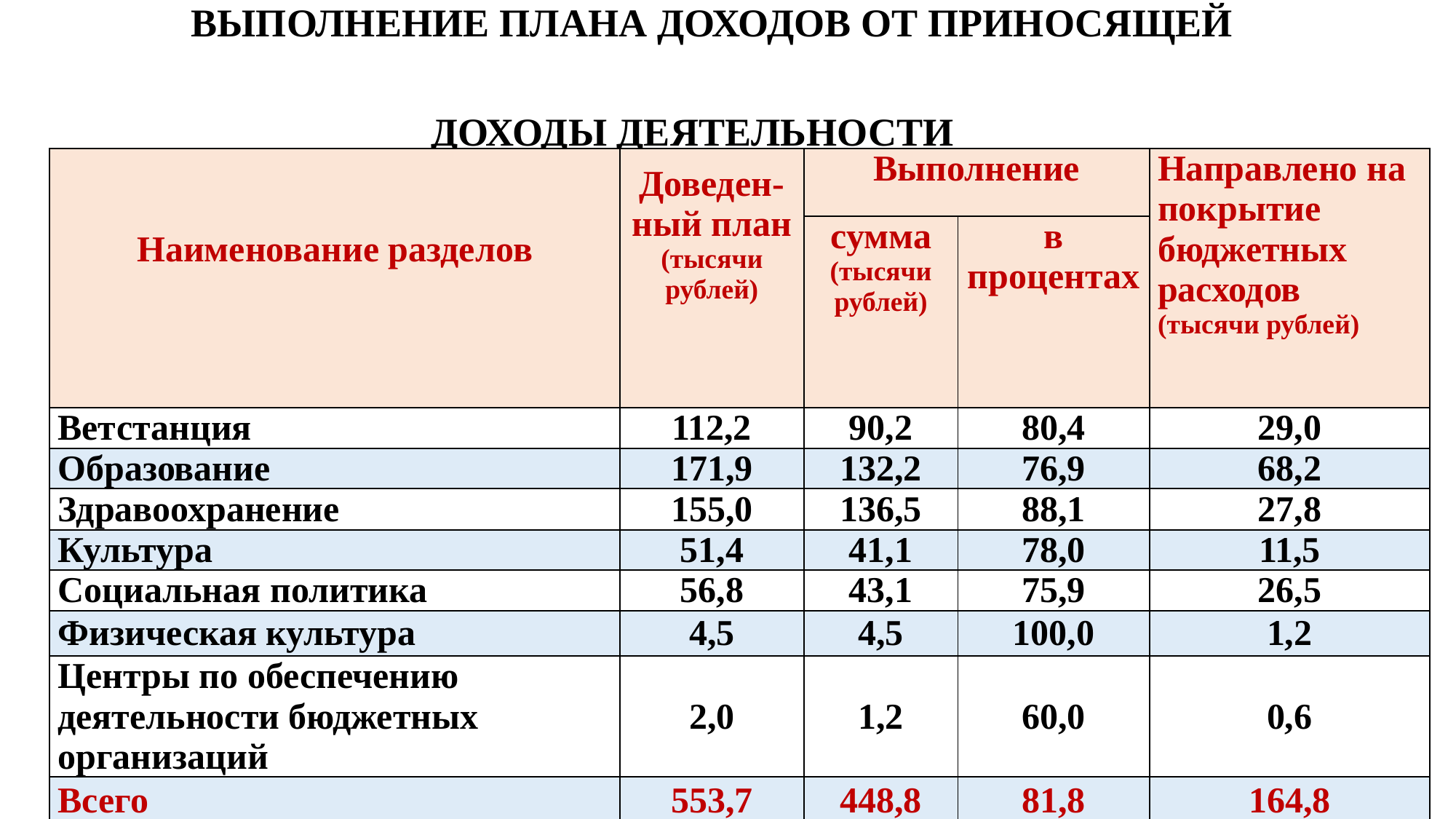

# ВЫПОЛНЕНИЕ ПЛАНА ДОХОДОВ ОТ ПРИНОСЯЩЕЙ ДОХОДЫ ДЕЯТЕЛЬНОСТИ
| Наименование разделов | Доведен-ный план (тысячи рублей) | Выполнение |  | Направлено на покрытие бюджетных расходов (тысячи рублей) |
| --- | --- | --- | --- | --- |
|  |  | cумма (тысячи рублей) | в процентах |  |
| Ветстанция | 112,2 | 90,2 | 80,4 | 29,0 |
| Образование | 171,9 | 132,2 | 76,9 | 68,2 |
| Здравоохранение | 155,0 | 136,5 | 88,1 | 27,8 |
| Культура | 51,4 | 41,1 | 78,0 | 11,5 |
| Социальная политика | 56,8 | 43,1 | 75,9 | 26,5 |
| Физическая культура | 4,5 | 4,5 | 100,0 | 1,2 |
| Центры по обеспечению деятельности бюджетных организаций | 2,0 | 1,2 | 60,0 | 0,6 |
| Всего | 553,7 | 448,8 | 81,8 | 164,8 |